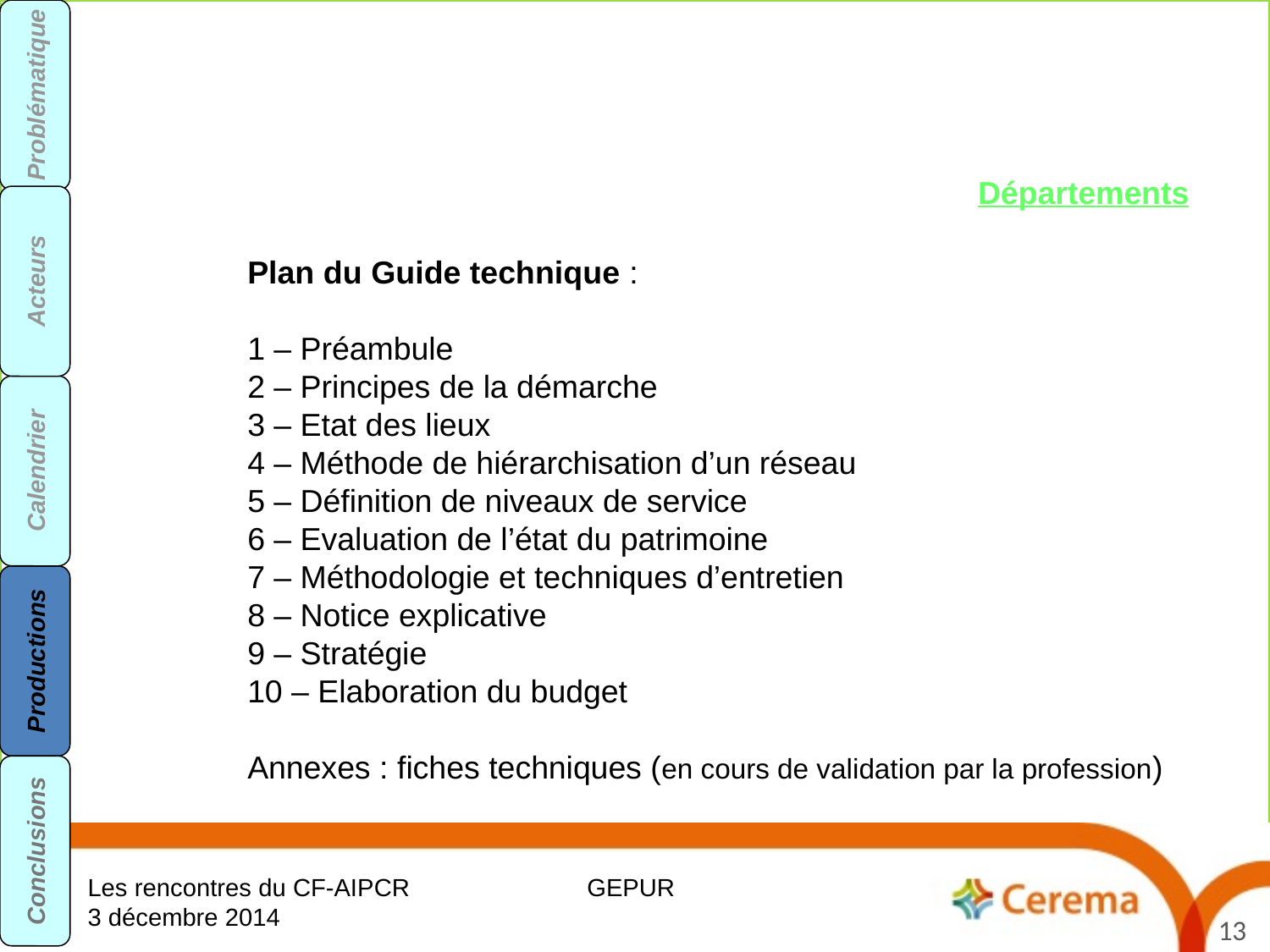

Problématique
Départements
Acteurs
Plan du Guide technique :

1 – Préambule
2 – Principes de la démarche
3 – Etat des lieux
4 – Méthode de hiérarchisation d’un réseau
5 – Définition de niveaux de service
6 – Evaluation de l’état du patrimoine
7 – Méthodologie et techniques d’entretien
8 – Notice explicative
9 – Stratégie
10 – Elaboration du budget

Annexes : fiches techniques (en cours de validation par la profession)
Calendrier
Productions
Conclusions
Les rencontres du CF-AIPCR
3 décembre 2014
GEPUR
13